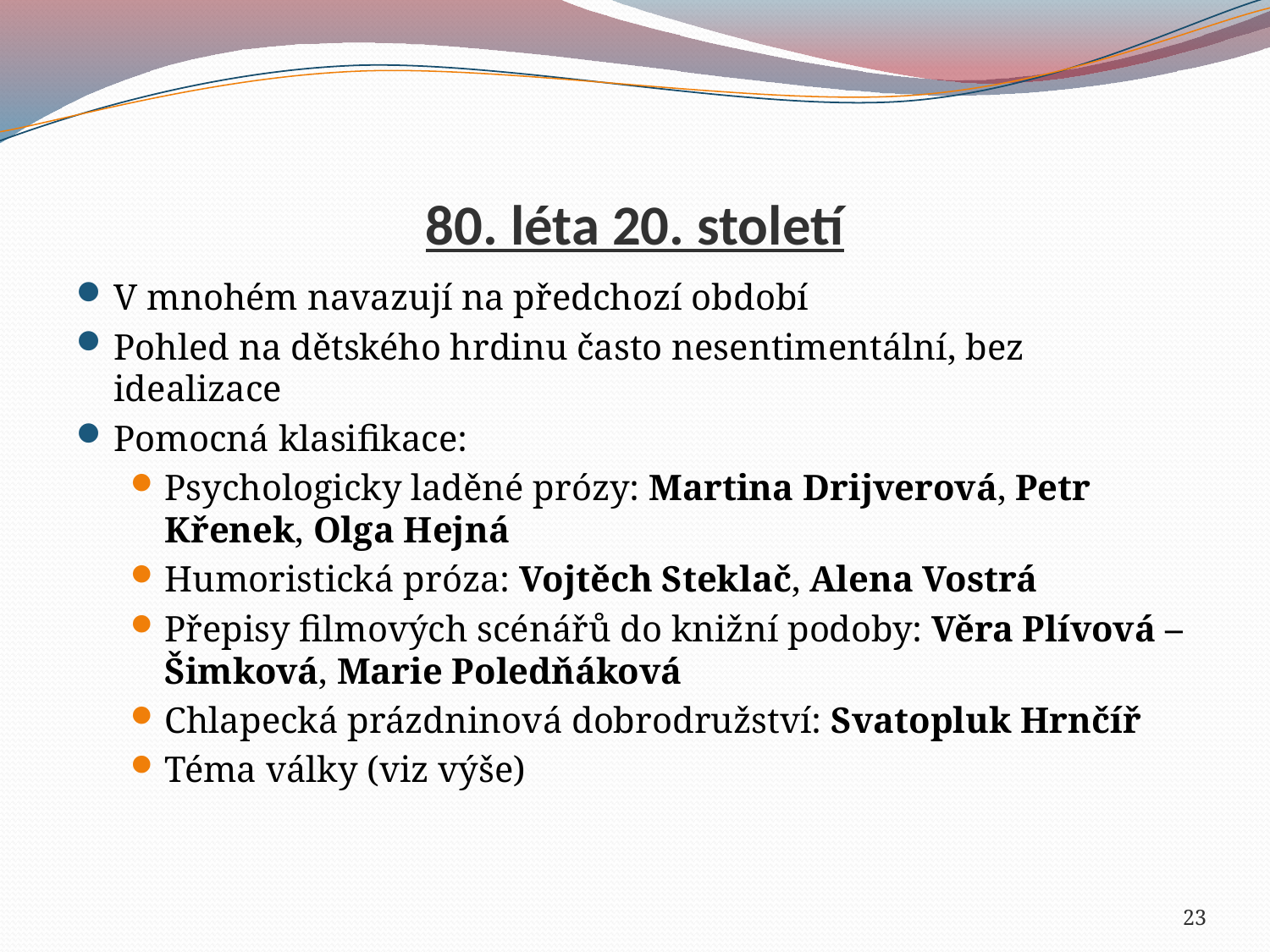

# 80. léta 20. století
V mnohém navazují na předchozí období
Pohled na dětského hrdinu často nesentimentální, bez idealizace
Pomocná klasifikace:
Psychologicky laděné prózy: Martina Drijverová, Petr Křenek, Olga Hejná
Humoristická próza: Vojtěch Steklač, Alena Vostrá
Přepisy filmových scénářů do knižní podoby: Věra Plívová – Šimková, Marie Poledňáková
Chlapecká prázdninová dobrodružství: Svatopluk Hrnčíř
Téma války (viz výše)

23